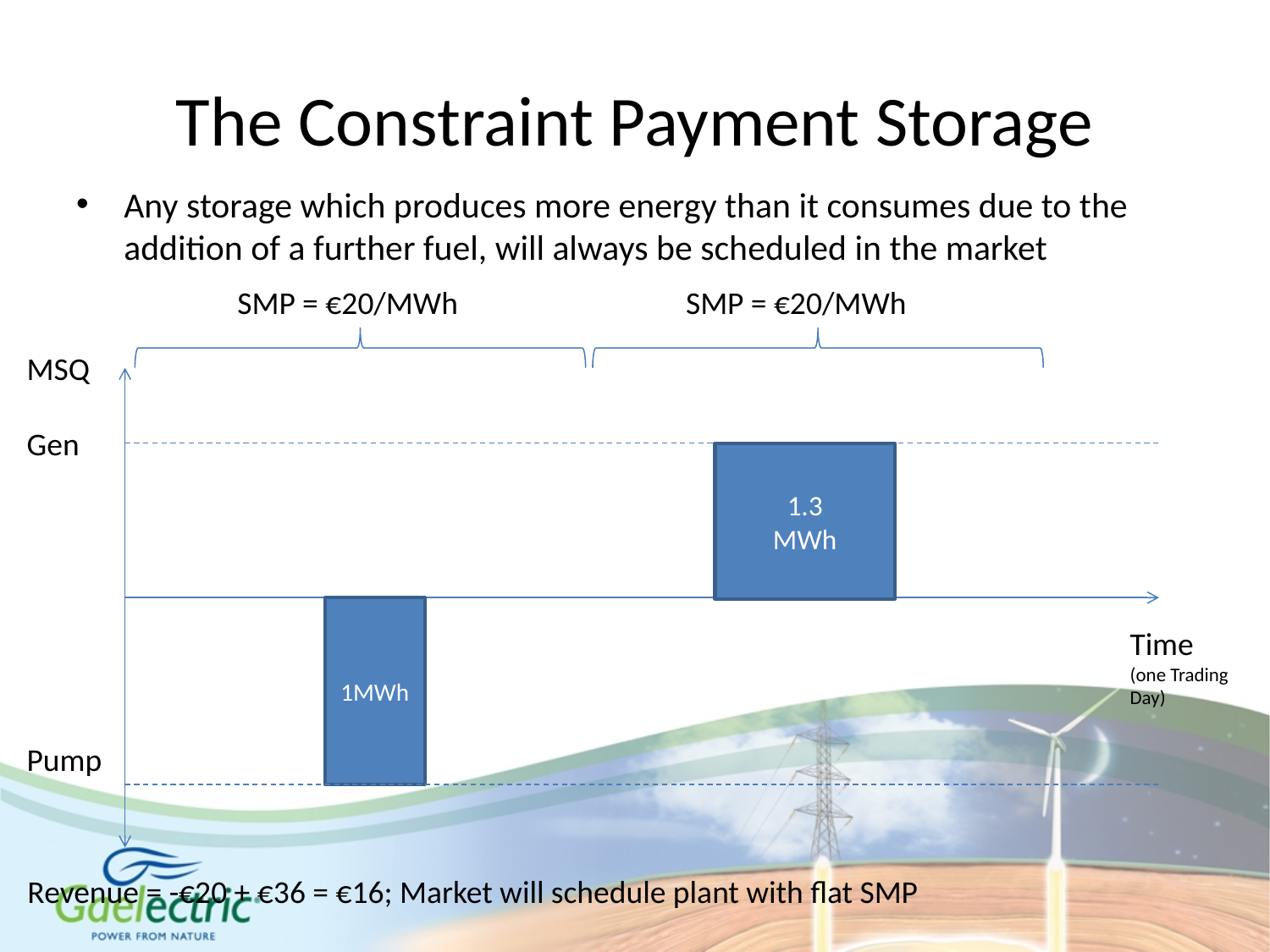

The Constraint Payment Storage

Any storage which produces more energy than it consumes due to the addition of a further fuel, will always be scheduled in the market
SMP = €20/MWh
SMP = €20/MWh
MSQ
Gen
1.3
MWh
1MWh
Time (one Trading Day)
Pump
Revenue = -€20 + €36 = €16; Market will schedule plant with flat SMP